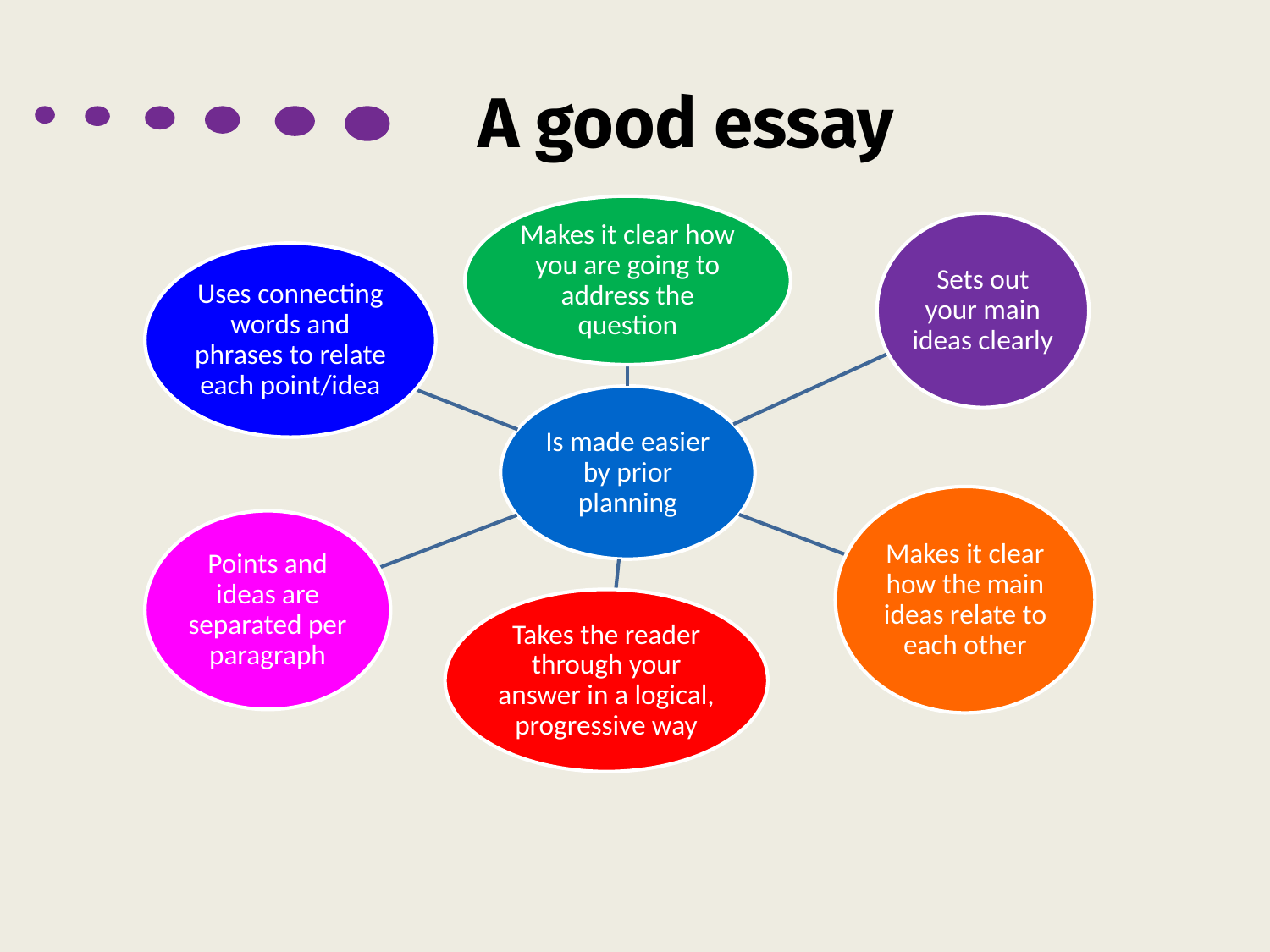

A good essay

Is made easier by prior planning

Makes it clear how you are going to address the question

Sets out your main ideas clearly

Makes it clear how the main ideas relate to each other

Takes the reader through your answer in a logical, progressive way

Points and ideas are separated per paragraph

Uses connecting words and phrases to relate each point/idea